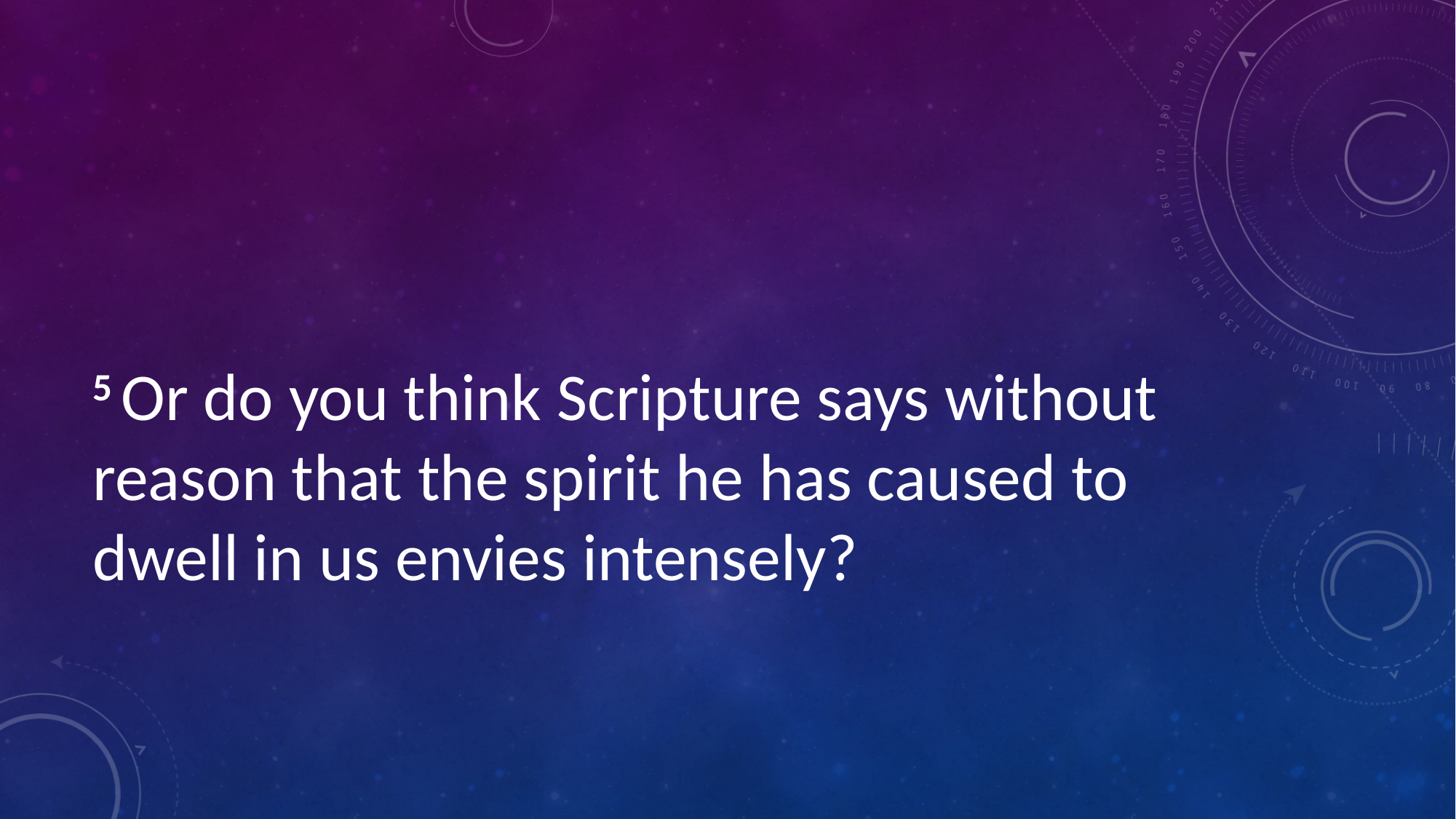

#
5 Or do you think Scripture says without reason that the spirit he has caused to dwell in us envies intensely?